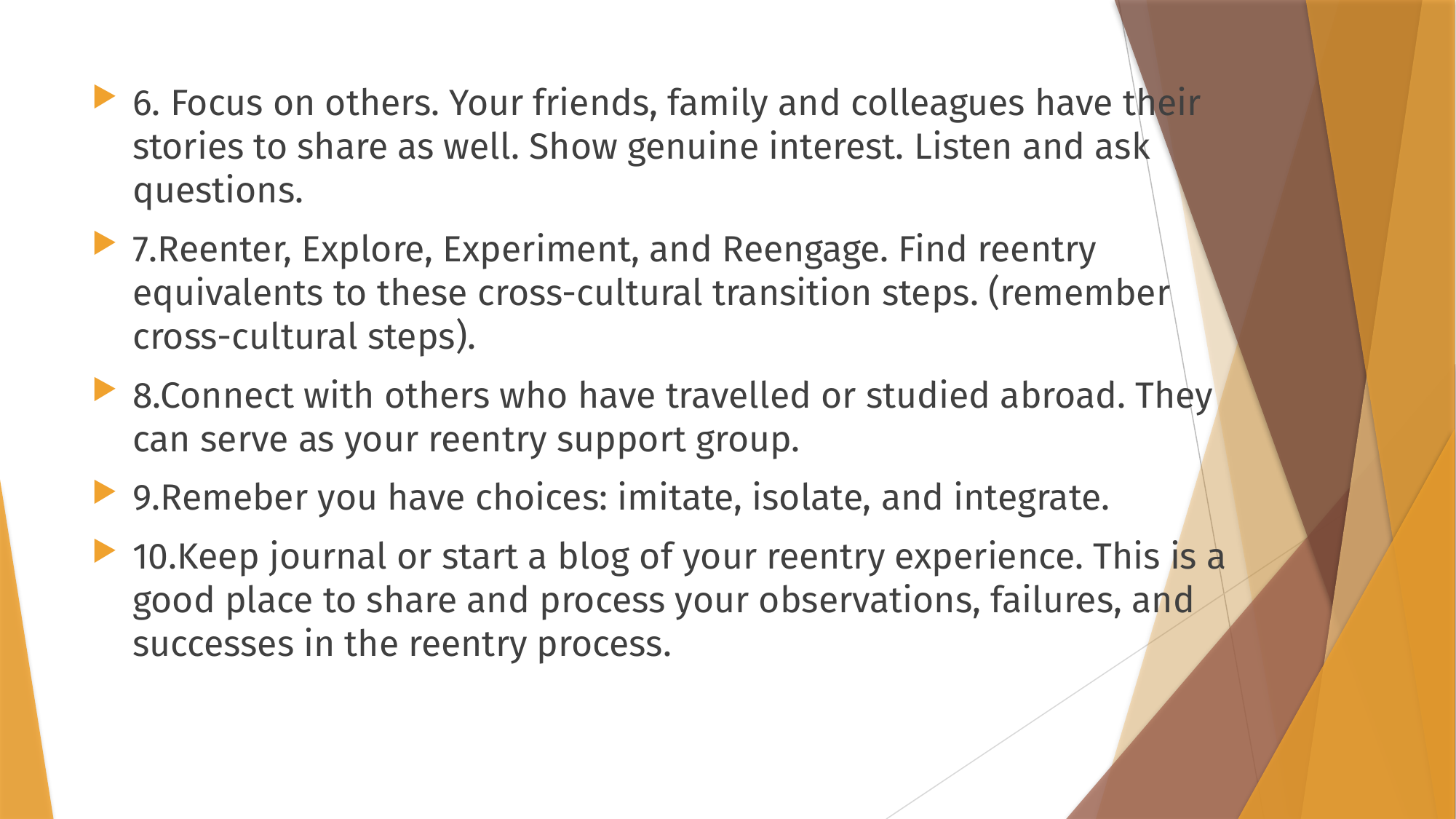

6. Focus on others. Your friends, family and colleagues have their stories to share as well. Show genuine interest. Listen and ask questions.
7.Reenter, Explore, Experiment, and Reengage. Find reentry equivalents to these cross-cultural transition steps. (remember cross-cultural steps).
8.Connect with others who have travelled or studied abroad. They can serve as your reentry support group.
9.Remeber you have choices: imitate, isolate, and integrate.
10.Keep journal or start a blog of your reentry experience. This is a good place to share and process your observations, failures, and successes in the reentry process.